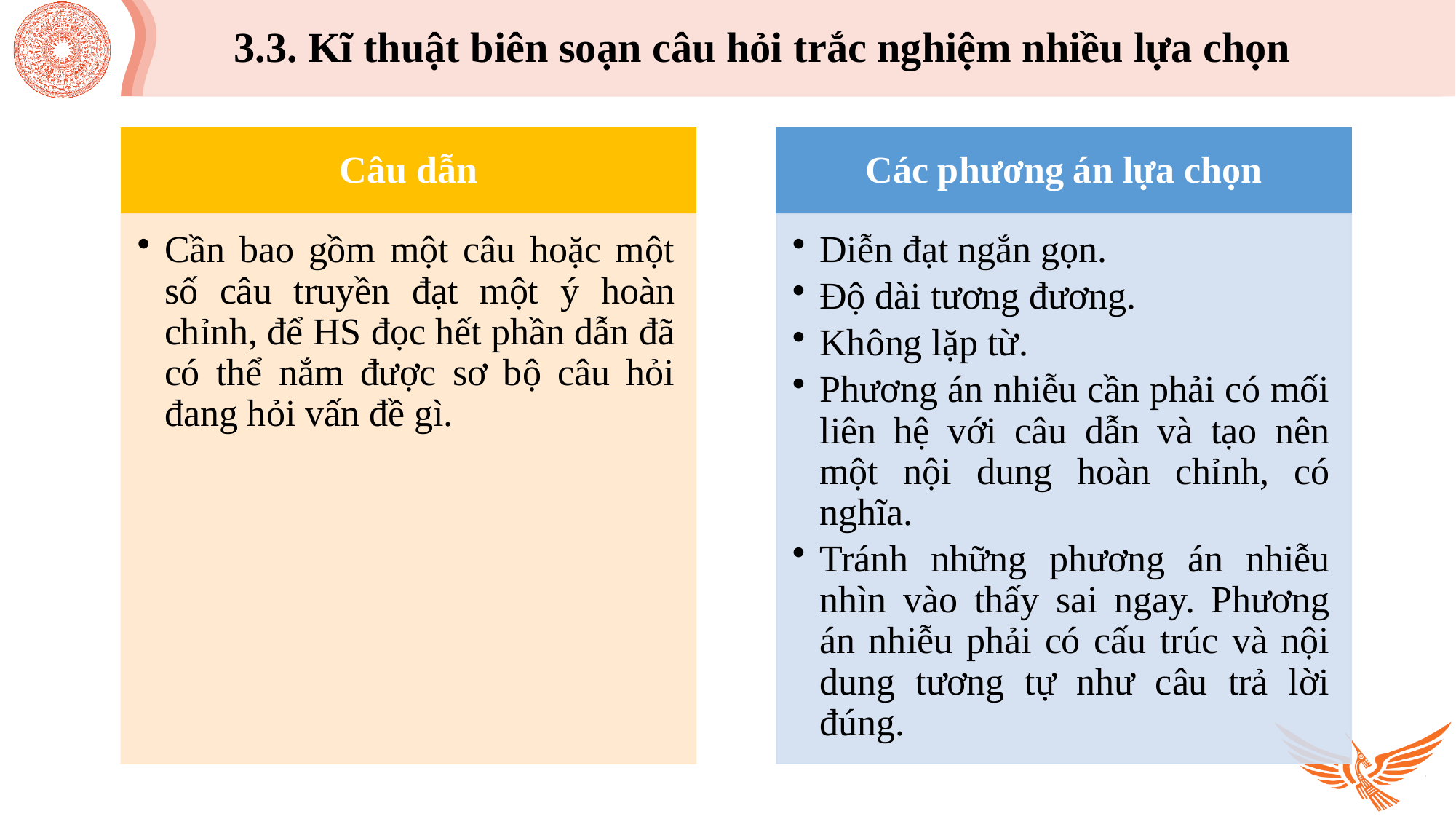

3.3. Kĩ thuật biên soạn câu hỏi trắc nghiệm nhiều lựa chọn
Câu dẫn
Cần bao gồm một câu hoặc một số câu truyền đạt một ý hoàn chỉnh, để HS đọc hết phần dẫn đã có thể nắm được sơ bộ câu hỏi đang hỏi vấn đề gì.
Các phương án lựa chọn
Diễn đạt ngắn gọn.
Độ dài tương đương.
Không lặp từ.
Phương án nhiễu cần phải có mối liên hệ với câu dẫn và tạo nên một nội dung hoàn chỉnh, có nghĩa.
Tránh những phương án nhiễu nhìn vào thấy sai ngay. Phương án nhiễu phải có cấu trúc và nội dung tương tự như câu trả lời đúng.